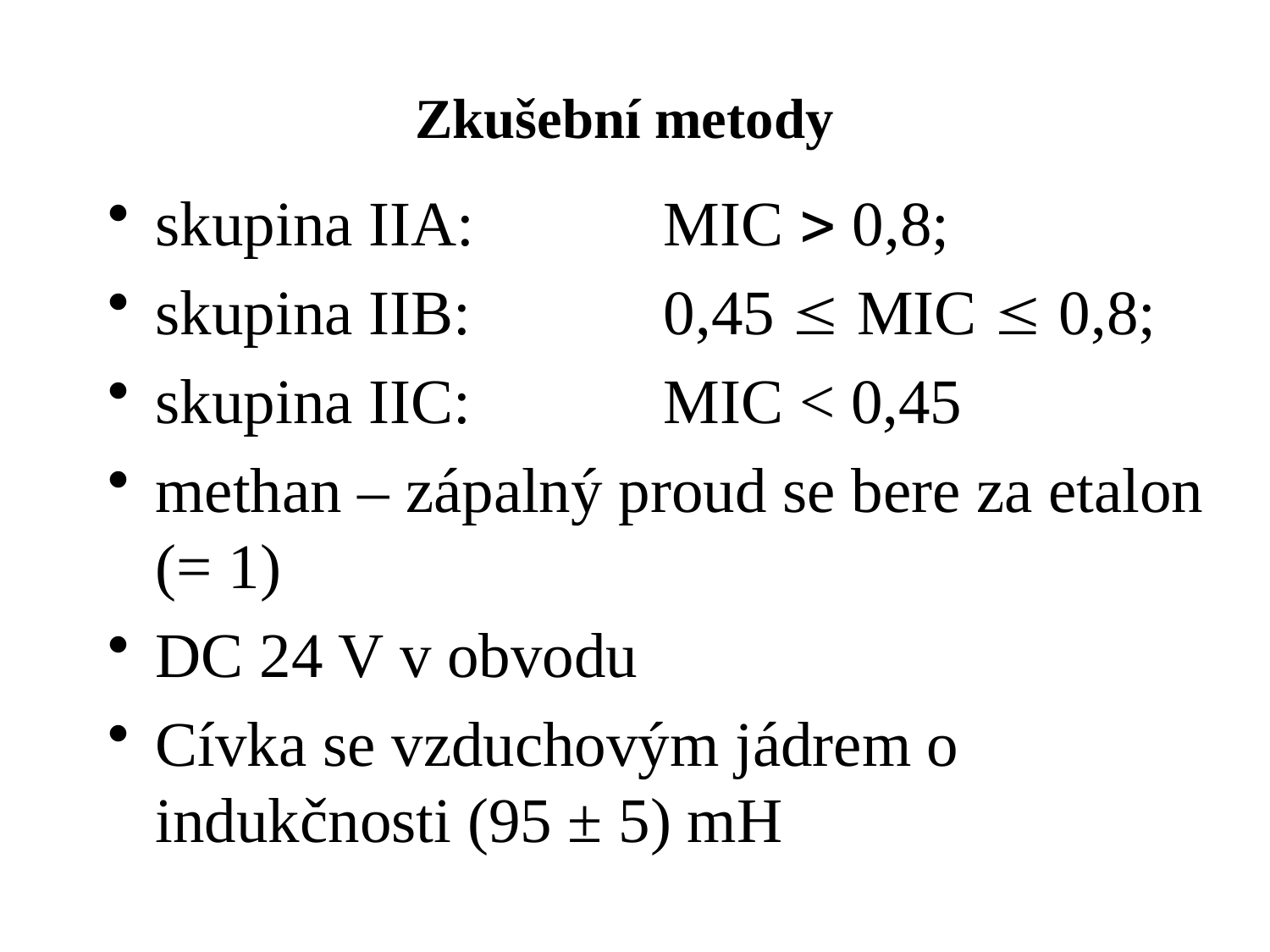

# Zkušební metody
skupina IIA:		MIC > 0,8;
skupina IIB:		0,45 ≤ MIC ≤ 0,8;
skupina IIC:		MIC < 0,45
methan – zápalný proud se bere za etalon (= 1)
DC 24 V v obvodu
Cívka se vzduchovým jádrem o indukčnosti (95 ± 5) mH